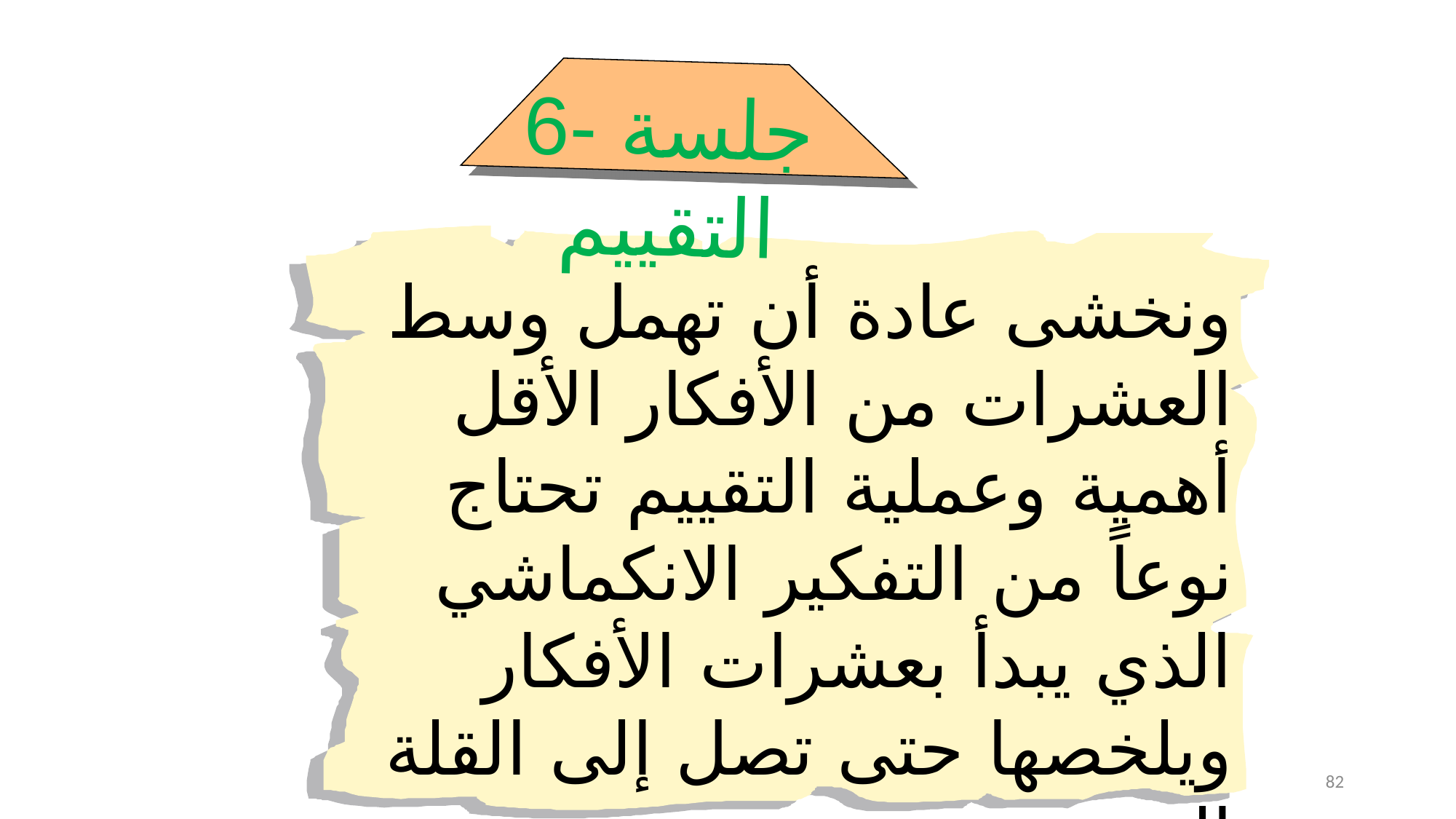

6- جلسة التقييم

ونخشى عادة أن تهمل وسط العشرات من الأفكار الأقل أهمية وعملية التقييم تحتاج نوعاً من التفكير الانكماشي الذي يبدأ بعشرات الأفكار ويلخصها حتى تصل إلى القلة الجيدة

82